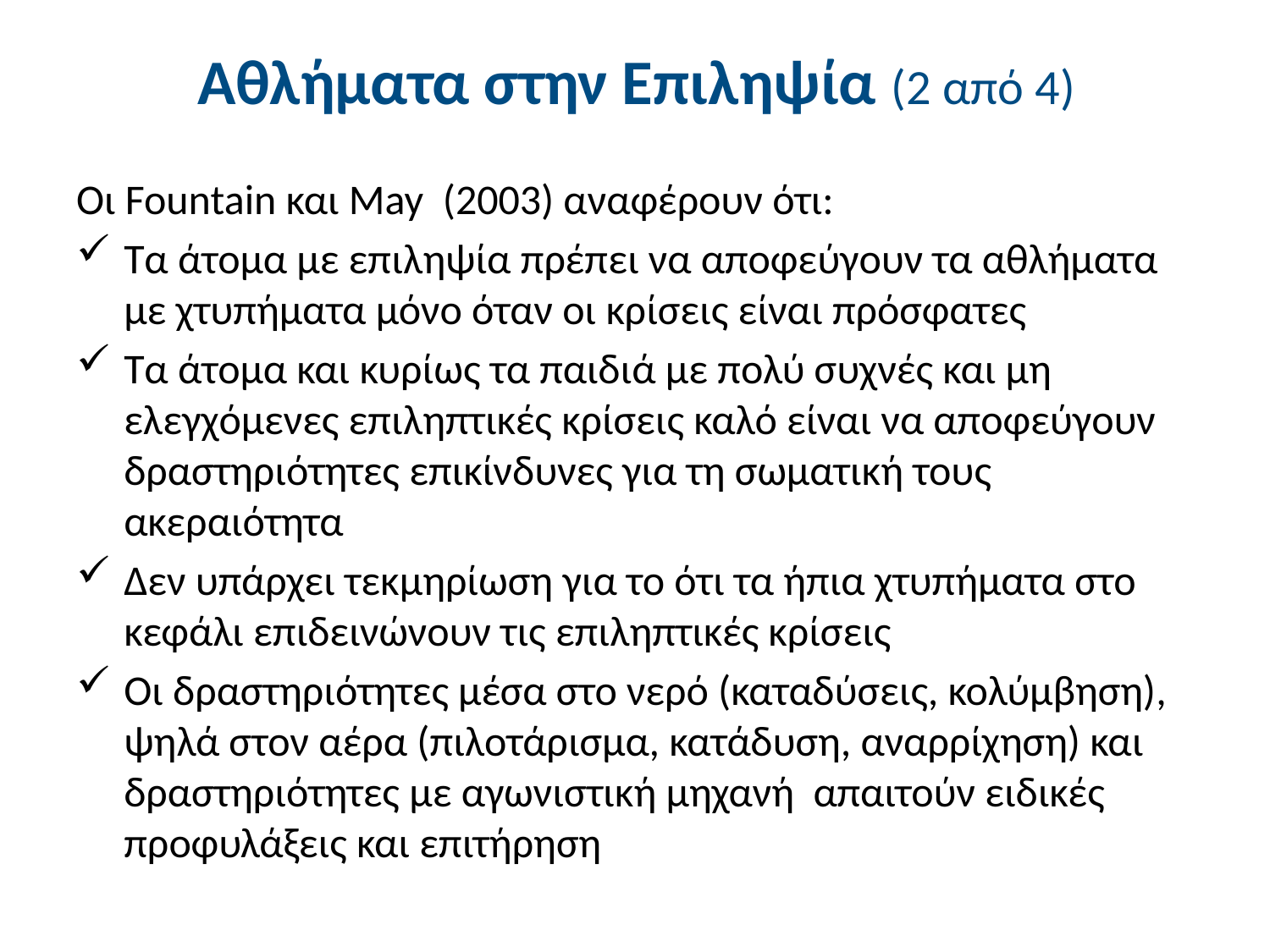

# Αθλήματα στην Επιληψία (2 από 4)
Οι Fountain και May  (2003) αναφέρουν ότι:
Τα άτομα με επιληψία πρέπει να αποφεύγουν τα αθλήματα με χτυπήματα μόνο όταν οι κρίσεις είναι πρόσφατες
Τα άτομα και κυρίως τα παιδιά με πολύ συχνές και μη ελεγχόμενες επιληπτικές κρίσεις καλό είναι να αποφεύγουν δραστηριότητες επικίνδυνες για τη σωματική τους ακεραιότητα
Δεν υπάρχει τεκμηρίωση για το ότι τα ήπια χτυπήματα στο κεφάλι επιδεινώνουν τις επιληπτικές κρίσεις
Οι δραστηριότητες μέσα στο νερό (καταδύσεις, κολύμβηση), ψηλά στον αέρα (πιλοτάρισμα, κατάδυση, αναρρίχηση) και δραστηριότητες με αγωνιστική μηχανή  απαιτούν ειδικές προφυλάξεις και επιτήρηση